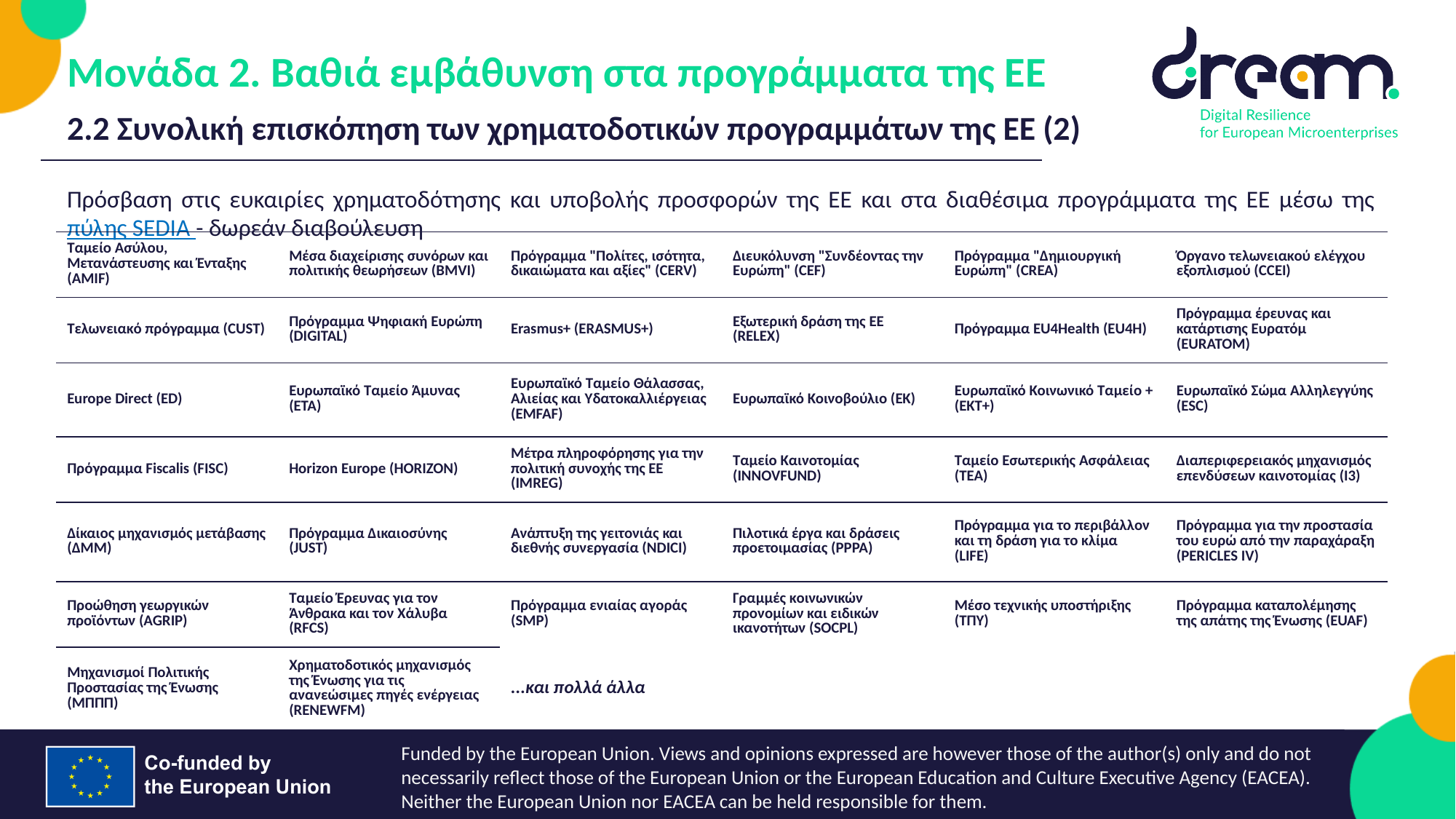

Μονάδα 2. Βαθιά εμβάθυνση στα προγράμματα της ΕΕ
2.2 Συνολική επισκόπηση των χρηματοδοτικών προγραμμάτων της ΕΕ (2)
Πρόσβαση στις ευκαιρίες χρηματοδότησης και υποβολής προσφορών της ΕΕ και στα διαθέσιμα προγράμματα της ΕΕ μέσω της πύλης SEDIA - δωρεάν διαβούλευση
| Ταμείο Ασύλου, Μετανάστευσης και Ένταξης (AMIF) | Μέσα διαχείρισης συνόρων και πολιτικής θεωρήσεων (BMVI) | Πρόγραμμα "Πολίτες, ισότητα, δικαιώματα και αξίες" (CERV) | Διευκόλυνση "Συνδέοντας την Ευρώπη" (CEF) | Πρόγραμμα "Δημιουργική Ευρώπη" (CREA) | Όργανο τελωνειακού ελέγχου εξοπλισμού (CCEI) |
| --- | --- | --- | --- | --- | --- |
| Τελωνειακό πρόγραμμα (CUST) | Πρόγραμμα Ψηφιακή Ευρώπη (DIGITAL) | Erasmus+ (ERASMUS+) | Εξωτερική δράση της ΕΕ (RELEX) | Πρόγραμμα EU4Health (EU4H) | Πρόγραμμα έρευνας και κατάρτισης Ευρατόμ (EURATOM) |
| Europe Direct (ED) | Ευρωπαϊκό Ταμείο Άμυνας (ΕΤΑ) | Ευρωπαϊκό Ταμείο Θάλασσας, Αλιείας και Υδατοκαλλιέργειας (EMFAF) | Ευρωπαϊκό Κοινοβούλιο (ΕΚ) | Ευρωπαϊκό Κοινωνικό Ταμείο + (ΕΚΤ+) | Ευρωπαϊκό Σώμα Αλληλεγγύης (ESC) |
| Πρόγραμμα Fiscalis (FISC) | Horizon Europe (HORIZON) | Μέτρα πληροφόρησης για την πολιτική συνοχής της ΕΕ (IMREG) | Ταμείο Καινοτομίας (INNOVFUND) | Ταμείο Εσωτερικής Ασφάλειας (ΤΕΑ) | Διαπεριφερειακός μηχανισμός επενδύσεων καινοτομίας (I3) |
| Δίκαιος μηχανισμός μετάβασης (ΔΜΜ) | Πρόγραμμα Δικαιοσύνης (JUST) | Ανάπτυξη της γειτονιάς και διεθνής συνεργασία (NDICI) | Πιλοτικά έργα και δράσεις προετοιμασίας (PPPA) | Πρόγραμμα για το περιβάλλον και τη δράση για το κλίμα (LIFE) | Πρόγραμμα για την προστασία του ευρώ από την παραχάραξη (PERICLES IV) |
| Προώθηση γεωργικών προϊόντων (AGRIP) | Ταμείο Έρευνας για τον Άνθρακα και τον Χάλυβα (RFCS) | Πρόγραμμα ενιαίας αγοράς (SMP) | Γραμμές κοινωνικών προνομίων και ειδικών ικανοτήτων (SOCPL) | Μέσο τεχνικής υποστήριξης (ΤΠΥ) | Πρόγραμμα καταπολέμησης της απάτης της Ένωσης (EUAF) |
| Μηχανισμοί Πολιτικής Προστασίας της Ένωσης (ΜΠΠΠ) | Χρηματοδοτικός μηχανισμός της Ένωσης για τις ανανεώσιμες πηγές ενέργειας (RENEWFM) | ...και πολλά άλλα |  |  |  |